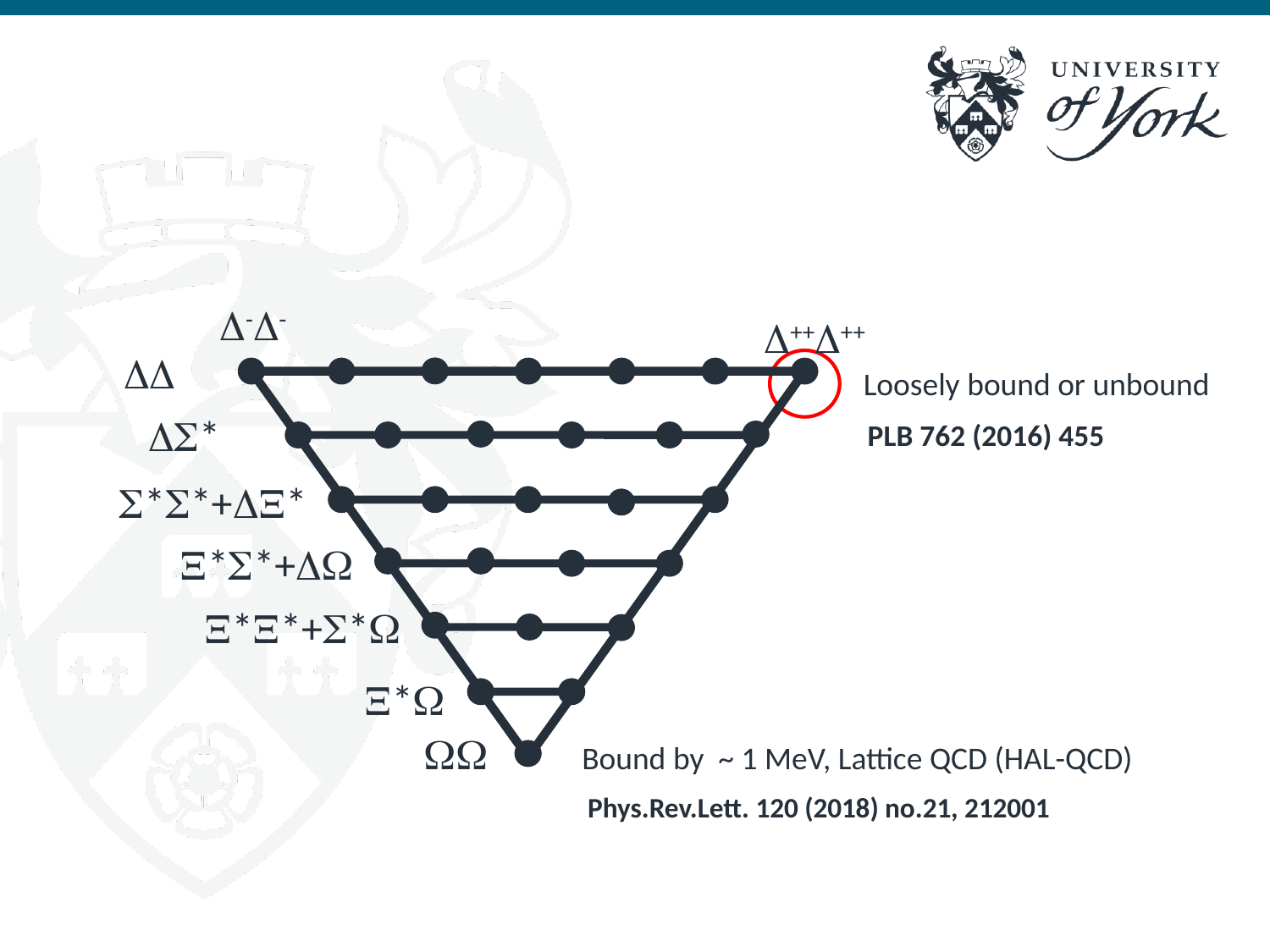

Δ-Δ-
Δ++Δ++
ΔΔ

ΔΣ*

Ξ*Ξ*+Σ*Ω

Ξ*Ω

ΩΩ

Loosely bound or unbound
PLB 762 (2016) 455
Σ*Σ*+ΔΞ*
Ξ*Σ*+ΔΩ
Bound by  ~ 1 MeV, Lattice QCD (HAL-QCD)
Phys.Rev.Lett. 120 (2018) no.21, 212001